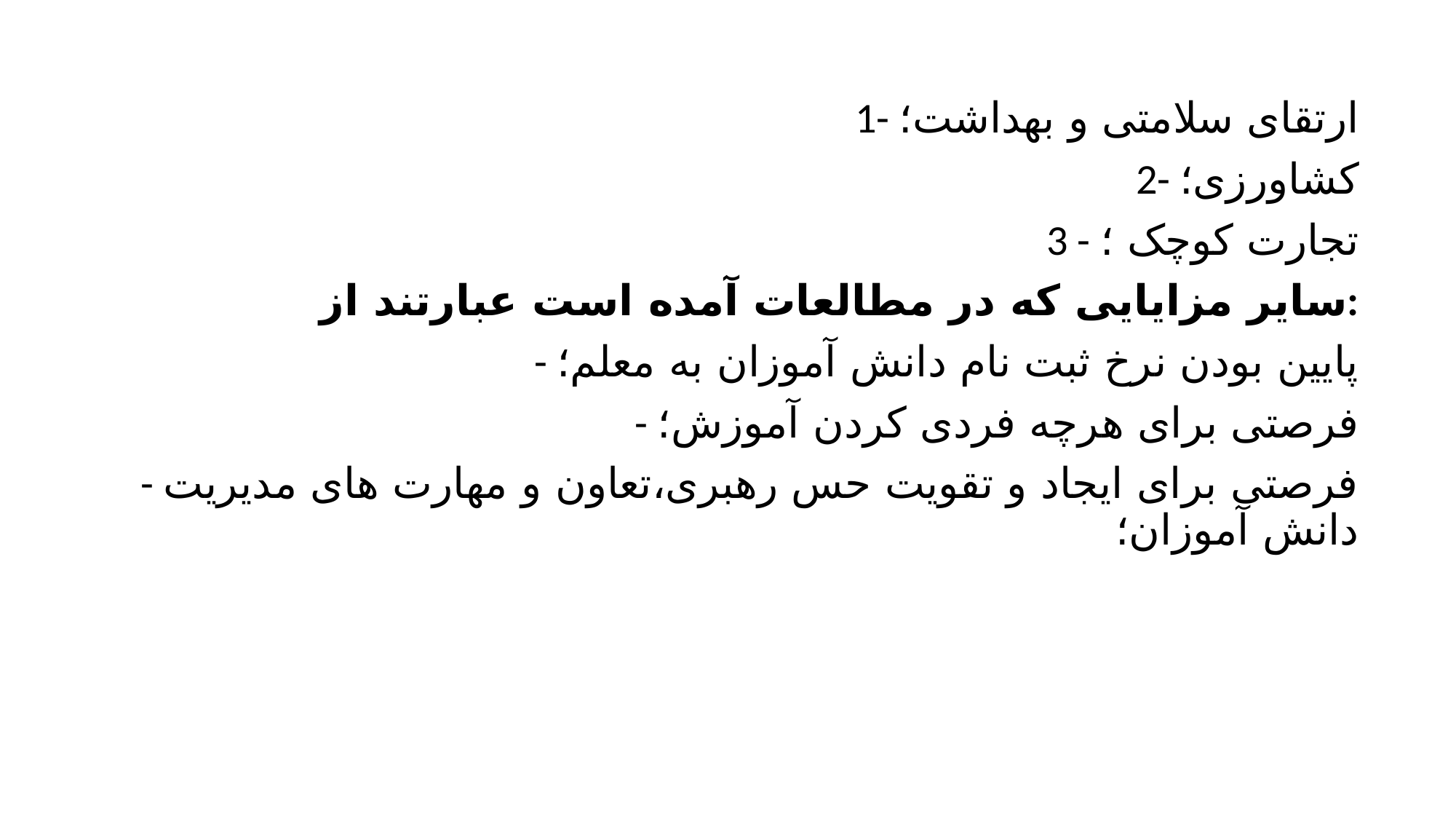

1- ارتقای سلامتی و بهداشت؛
   2- کشاورزی؛
3 - تجارت کوچک ؛
     سایر مزایایی که در مطالعات آمده است عبارتند از:
- پایین بودن نرخ ثبت نام دانش آموزان به معلم؛
- فرصتی برای هرچه فردی کردن آموزش؛
- فرصتی برای ایجاد و تقویت حس رهبری،تعاون و مهارت های مدیریت دانش آموزان؛